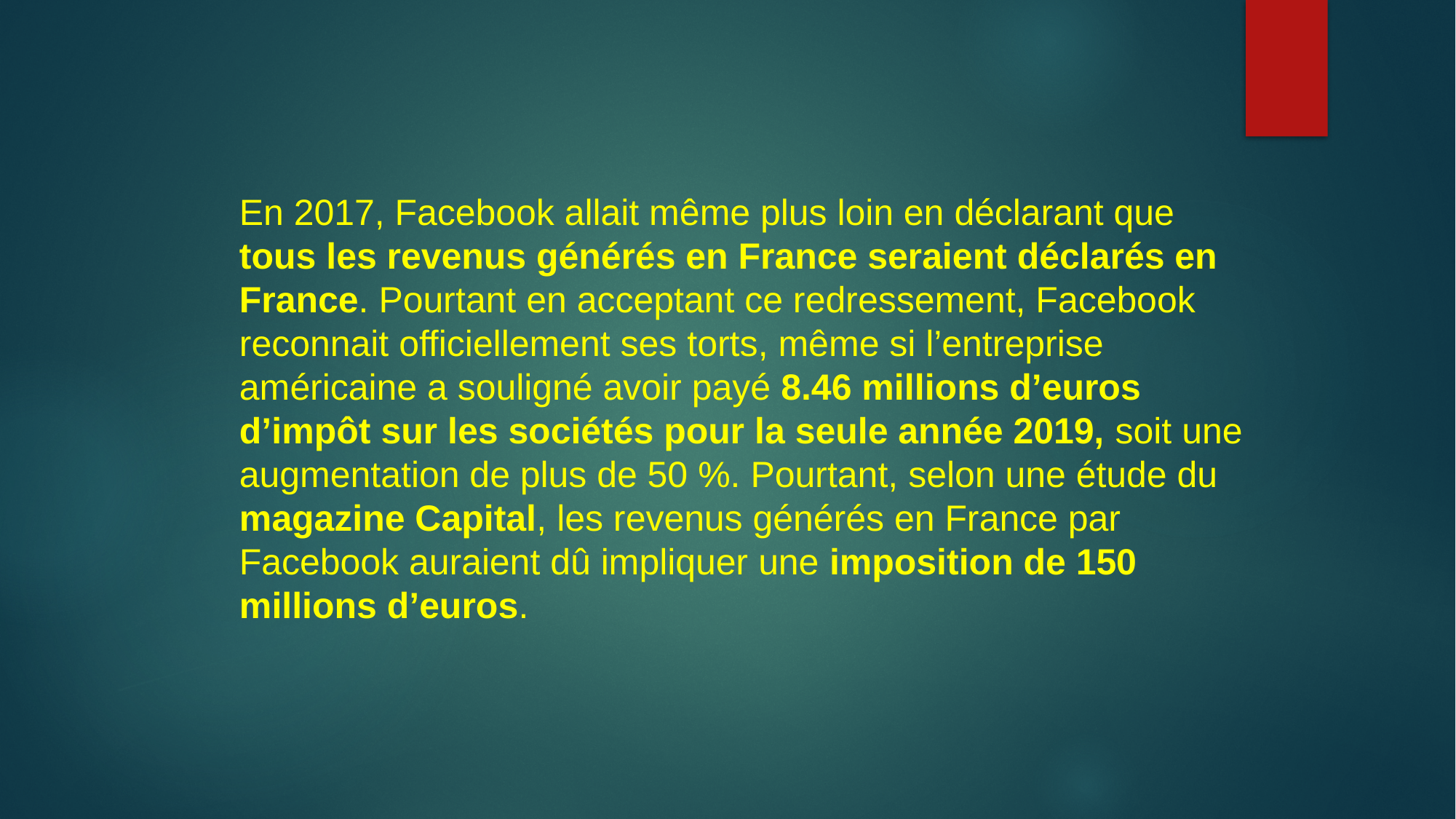

En 2017, Facebook allait même plus loin en déclarant que tous les revenus générés en France seraient déclarés en France. Pourtant en acceptant ce redressement, Facebook reconnait officiellement ses torts, même si l’entreprise américaine a souligné avoir payé 8.46 millions d’euros d’impôt sur les sociétés pour la seule année 2019, soit une augmentation de plus de 50 %. Pourtant, selon une étude du magazine Capital, les revenus générés en France par Facebook auraient dû impliquer une imposition de 150 millions d’euros.